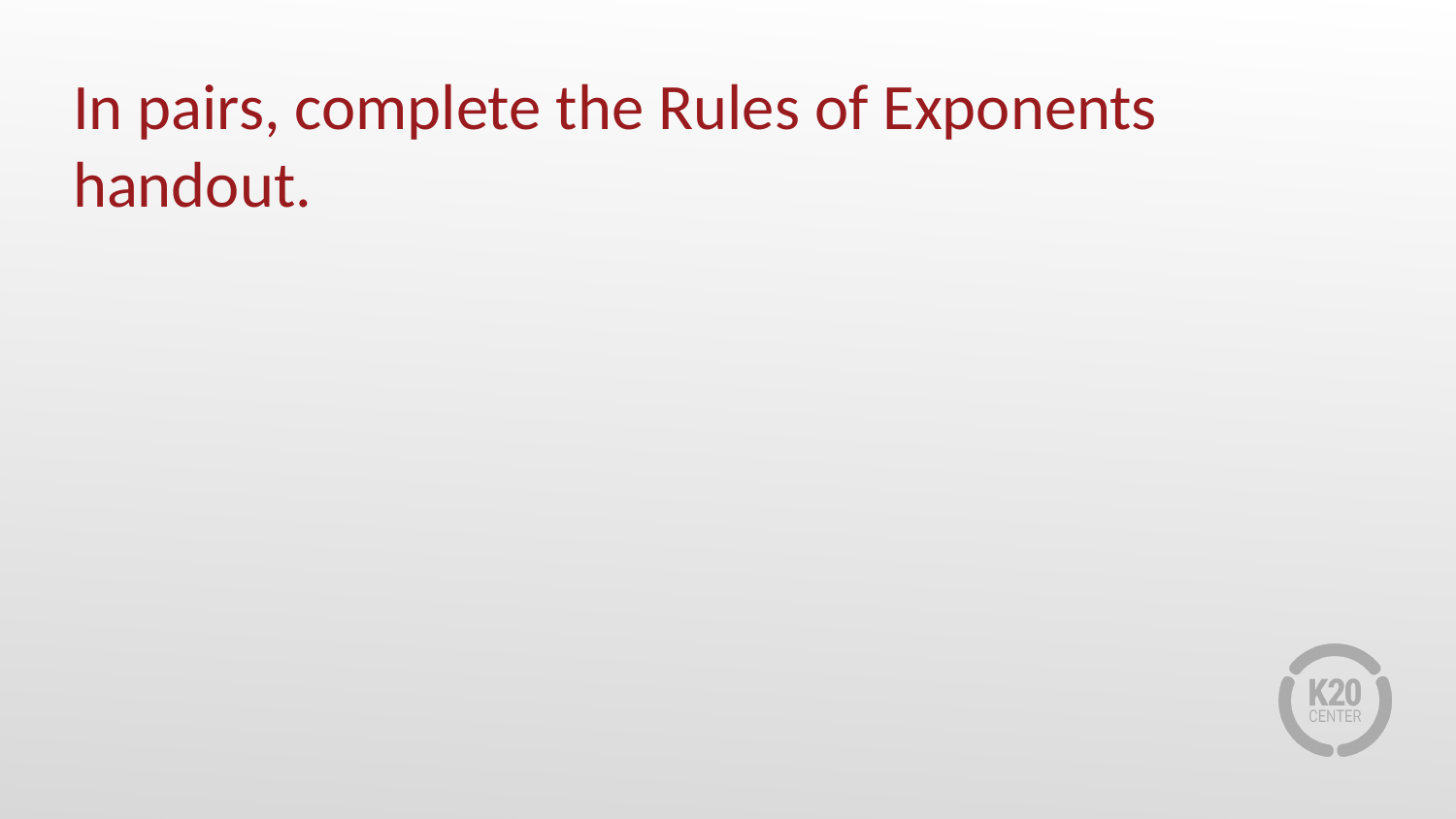

# In pairs, complete the Rules of Exponents handout.